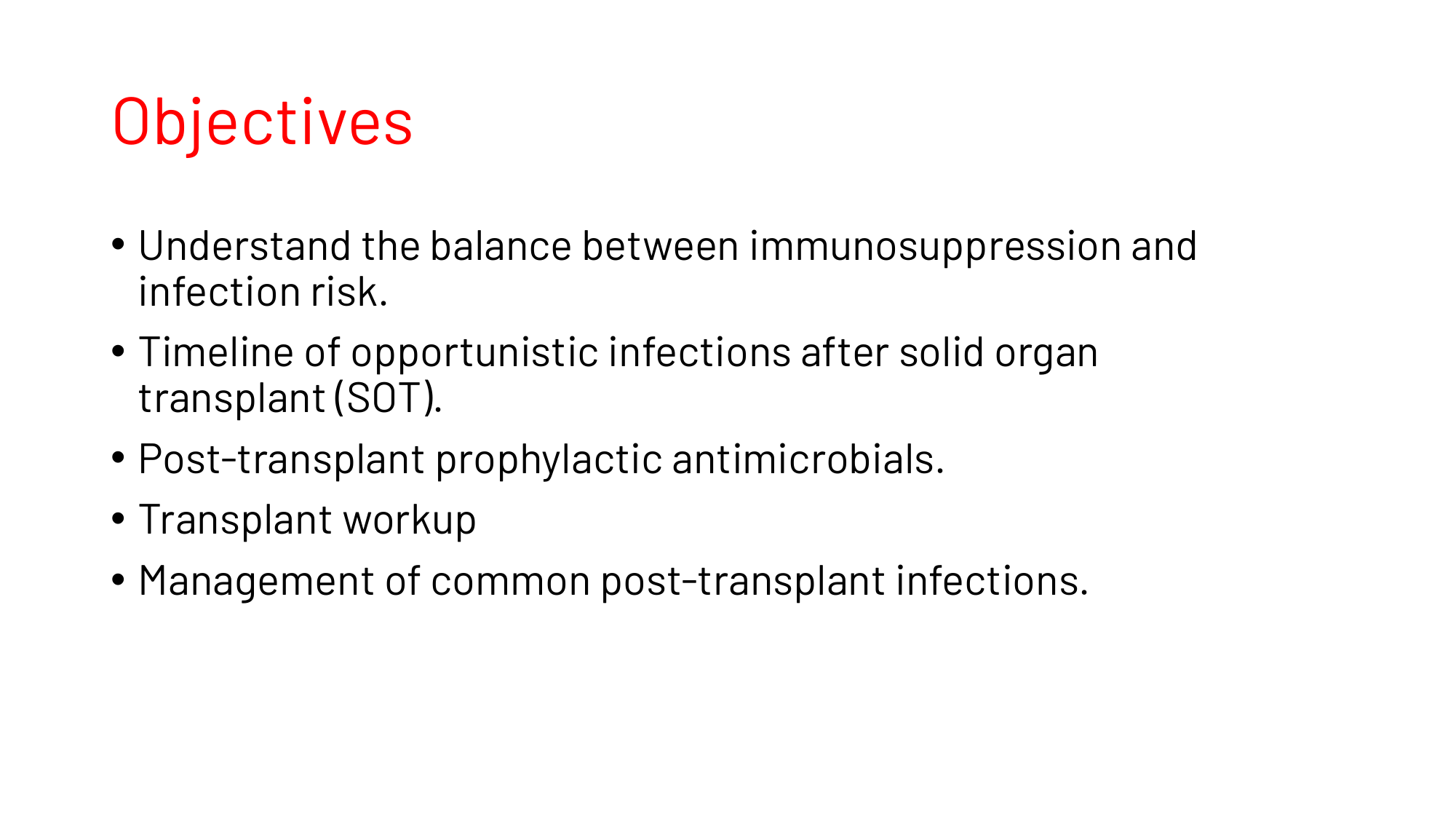

# Objectives
Understand the balance between immunosuppression and infection risk.
Timeline of opportunistic infections after solid organ transplant (SOT).
Post-transplant prophylactic antimicrobials.
Transplant workup
Management of common post-transplant infections.